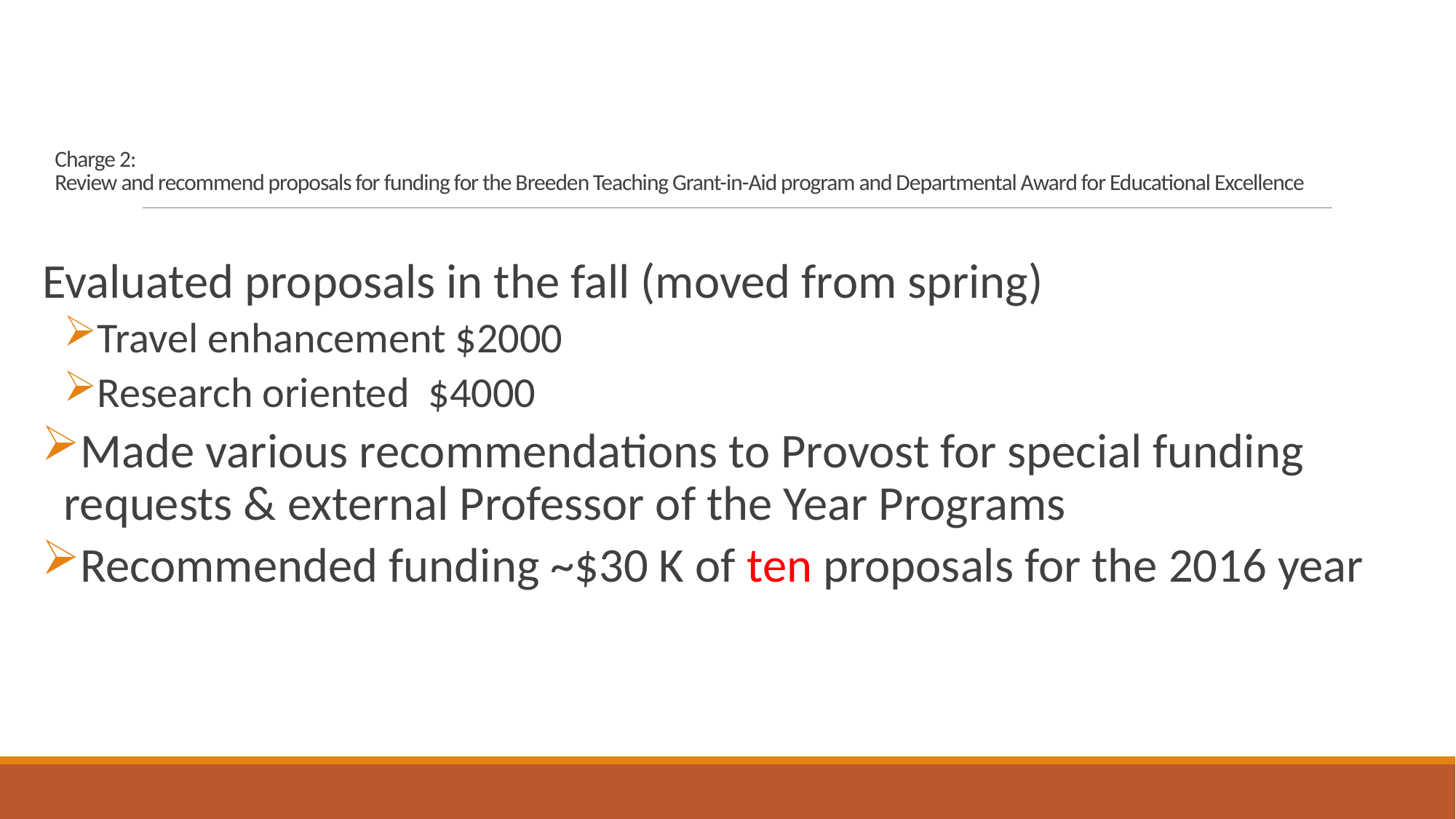

# Charge 2: Review and recommend proposals for funding for the Breeden Teaching Grant-in-Aid program and Departmental Award for Educational Excellence
 Evaluated proposals in the fall (moved from spring)
Travel enhancement $2000
Research oriented  $4000
Made various recommendations to Provost for special funding requests & external Professor of the Year Programs
Recommended funding ~$30 K of ten proposals for the 2016 year